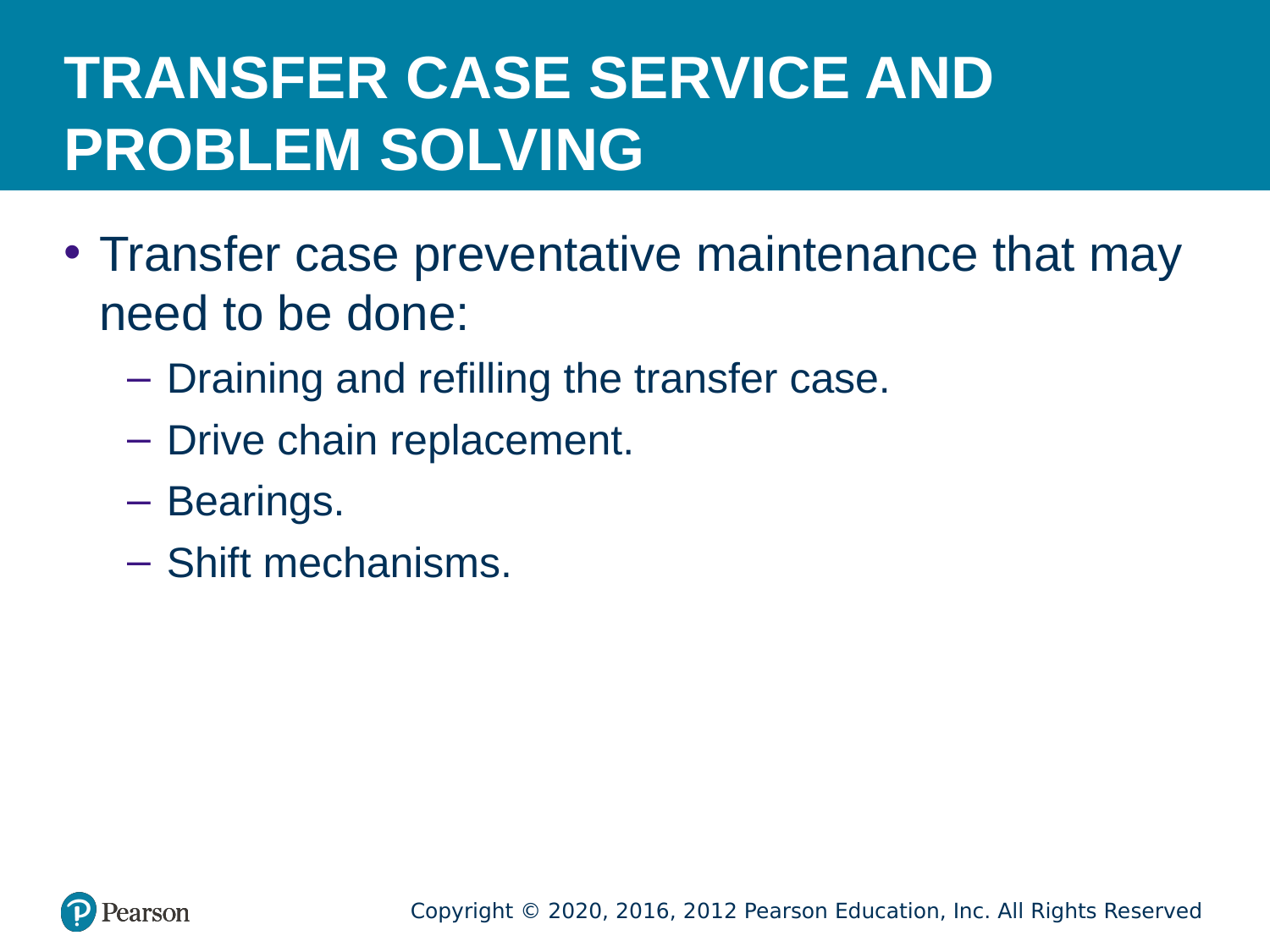

# TRANSFER CASE SERVICE AND PROBLEM SOLVING
Transfer case preventative maintenance that may need to be done:
Draining and refilling the transfer case.
Drive chain replacement.
Bearings.
Shift mechanisms.